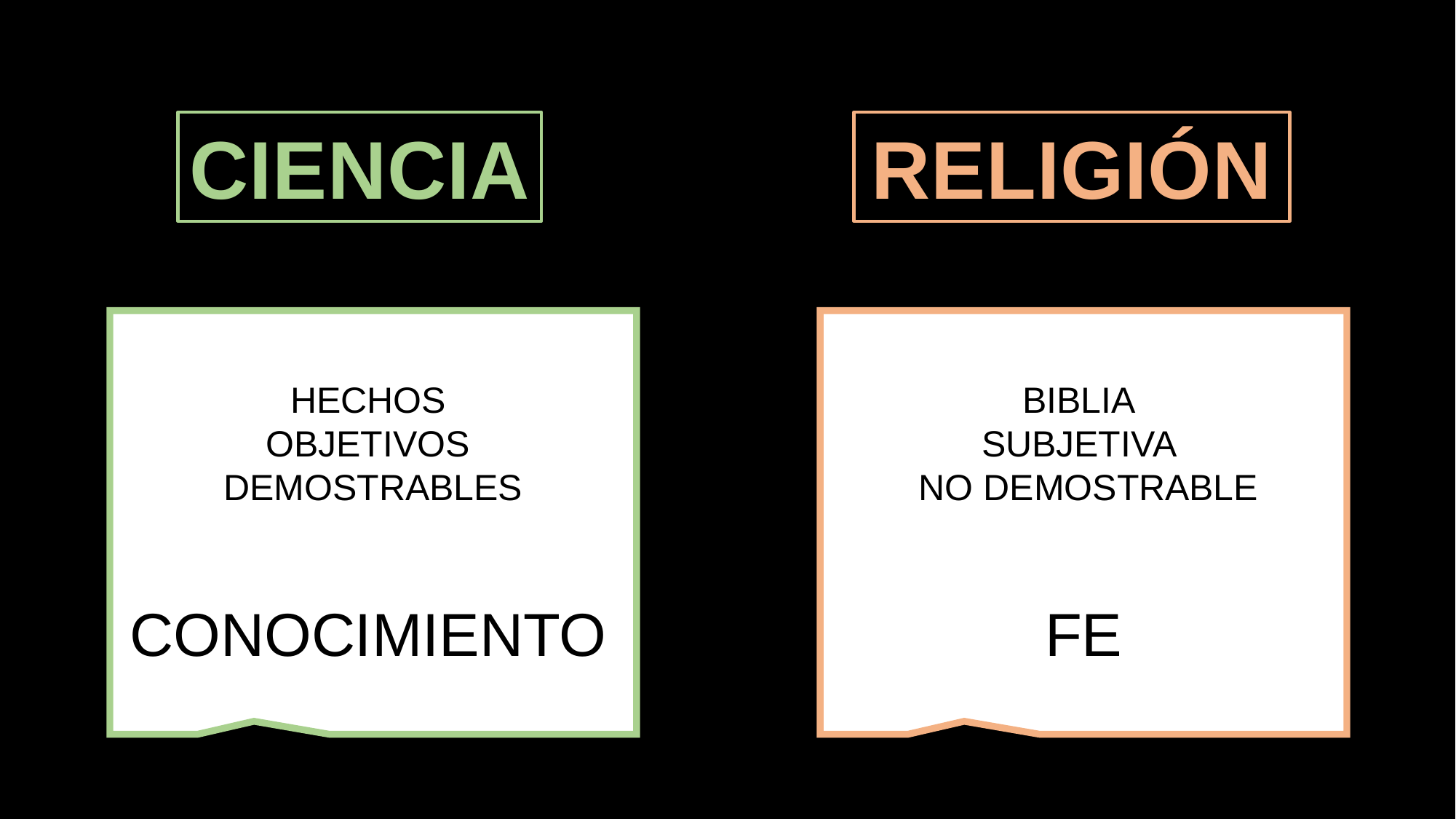

CIENCIA
RELIGIÓN
#
HECHOS
OBJETIVOS  DEMOSTRABLES

CONOCIMIENTO
BIBLIA
SUBJETIVA
 NO DEMOSTRABLE

FE